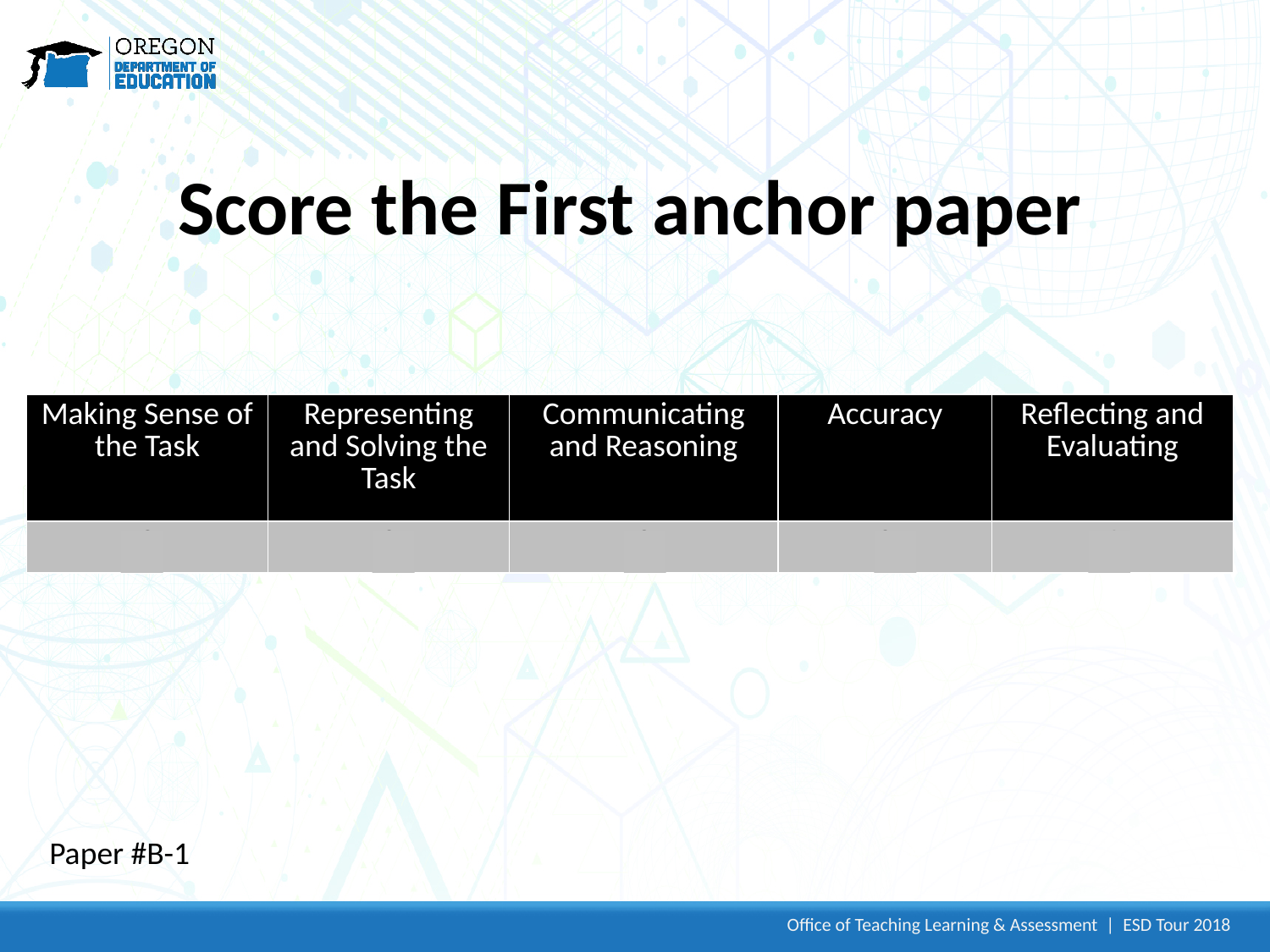

# Score the First anchor paper
| Making Sense of the Task | Representing and Solving the Task | Communicating and Reasoning | Accuracy | Reflecting and Evaluating |
| --- | --- | --- | --- | --- |
| 2 | 3 | 3 | 2 | 1 |

Paper #B-1